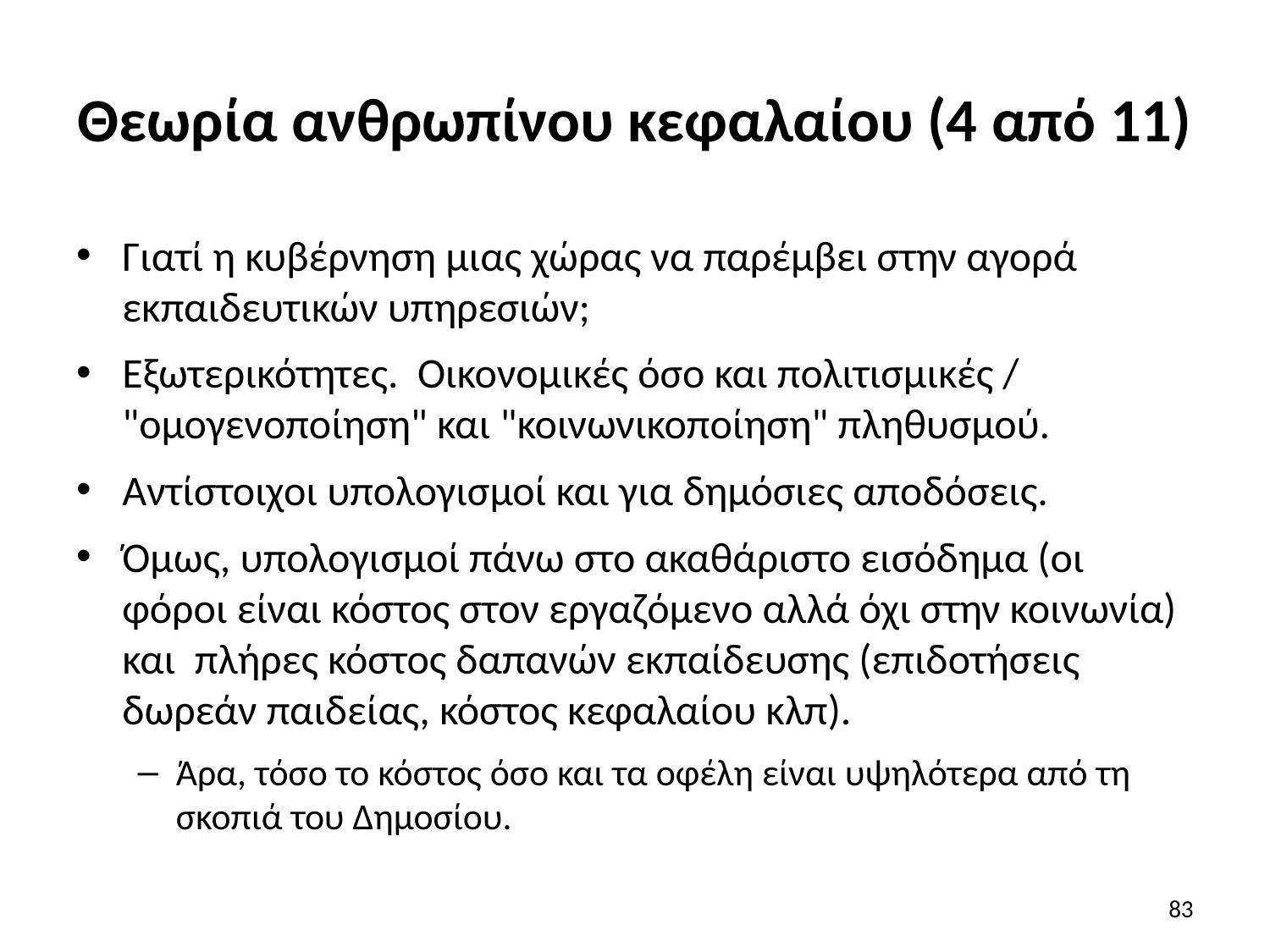

# Θεωρία ανθρωπίνου κεφαλαίου (4 από 11)
Γιατί η κυβέρνηση μιας χώρας να παρέμβει στην αγορά εκπαιδευτικών υπηρεσιών;
Εξωτερικότητες.  Οικονομικές όσο και πολιτισμικές / "ομογενοποίηση" και "κοινωνικοποίηση" πληθυσμού.
Αντίστοιχοι υπολογισμοί και για δημόσιες αποδόσεις.
Όμως, υπολογισμοί πάνω στο ακαθάριστο εισόδημα (οι φόροι είναι κόστος στον εργαζόμενο αλλά όχι στην κοινωνία)  και  πλήρες κόστος δαπανών εκπαίδευσης (επιδοτήσεις δωρεάν παιδείας, κόστος κεφαλαίου κλπ).
Άρα, τόσο το κόστος όσο και τα οφέλη είναι υψηλότερα από τη σκοπιά του Δημοσίου.
83